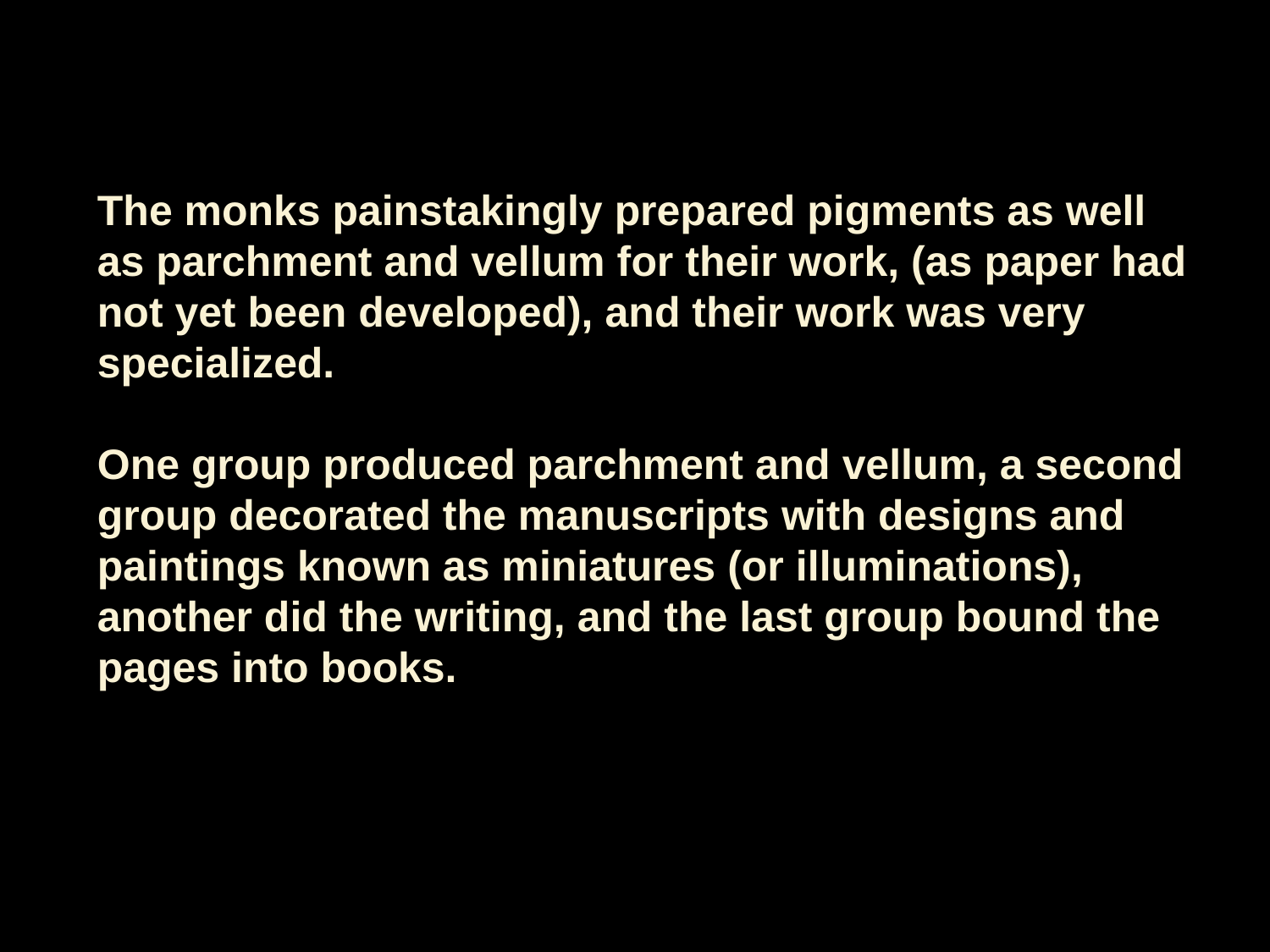

The monks painstakingly prepared pigments as well as parchment and vellum for their work, (as paper had not yet been developed), and their work was very specialized.

One group produced parchment and vellum, a second group decorated the manuscripts with designs and paintings known as miniatures (or illuminations), another did the writing, and the last group bound the pages into books.